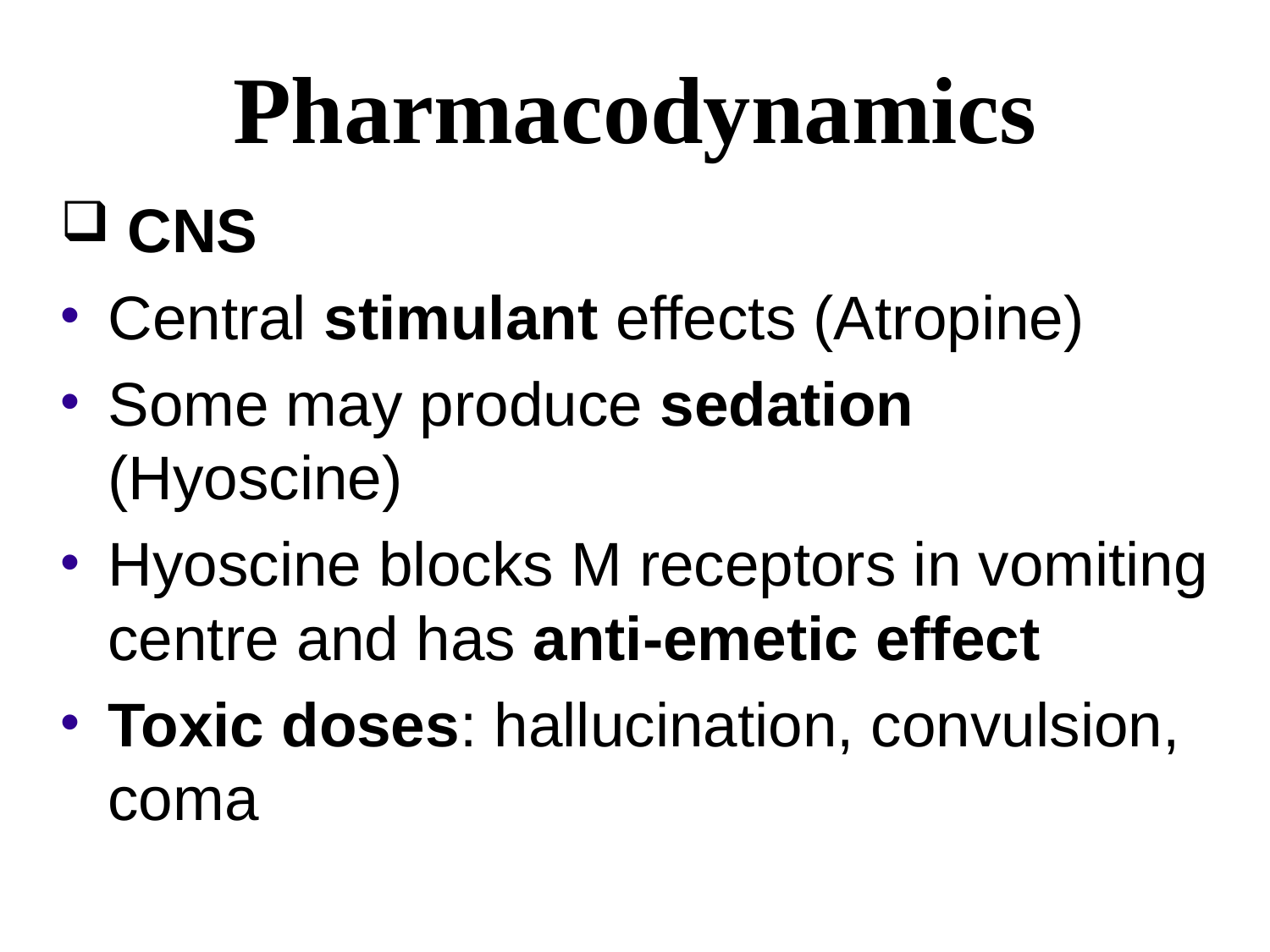

# Pharmacodynamics
 CNS
Central stimulant effects (Atropine)
Some may produce sedation (Hyoscine)
Hyoscine blocks M receptors in vomiting centre and has anti-emetic effect
Toxic doses: hallucination, convulsion, coma